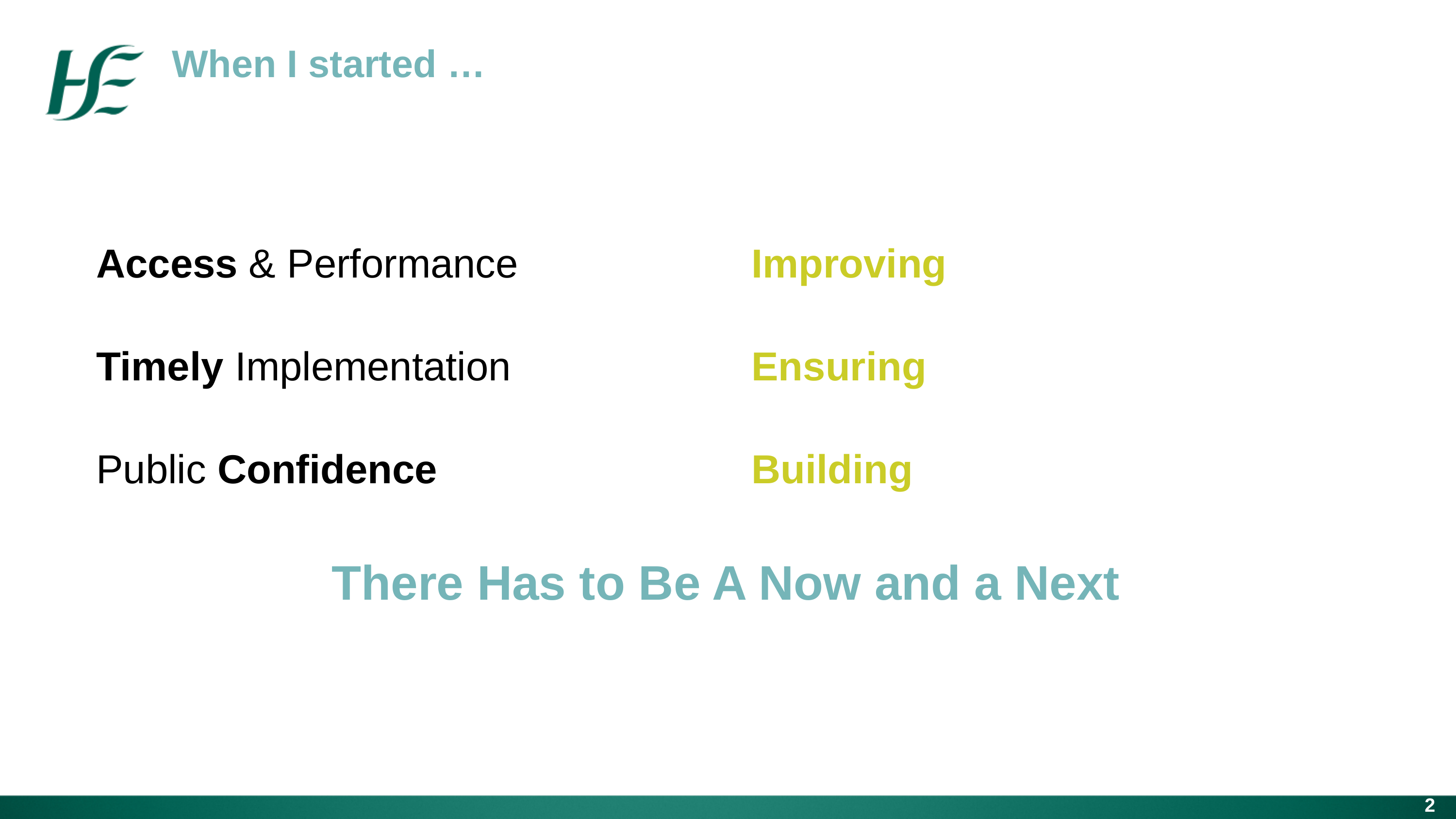

When I started …
Text in Arial Bold
16 point text

	Access & Performance 				Improving
	Timely Implementation 				Ensuring
	Public Confidence 					Building

There Has to Be A Now and a Next

2